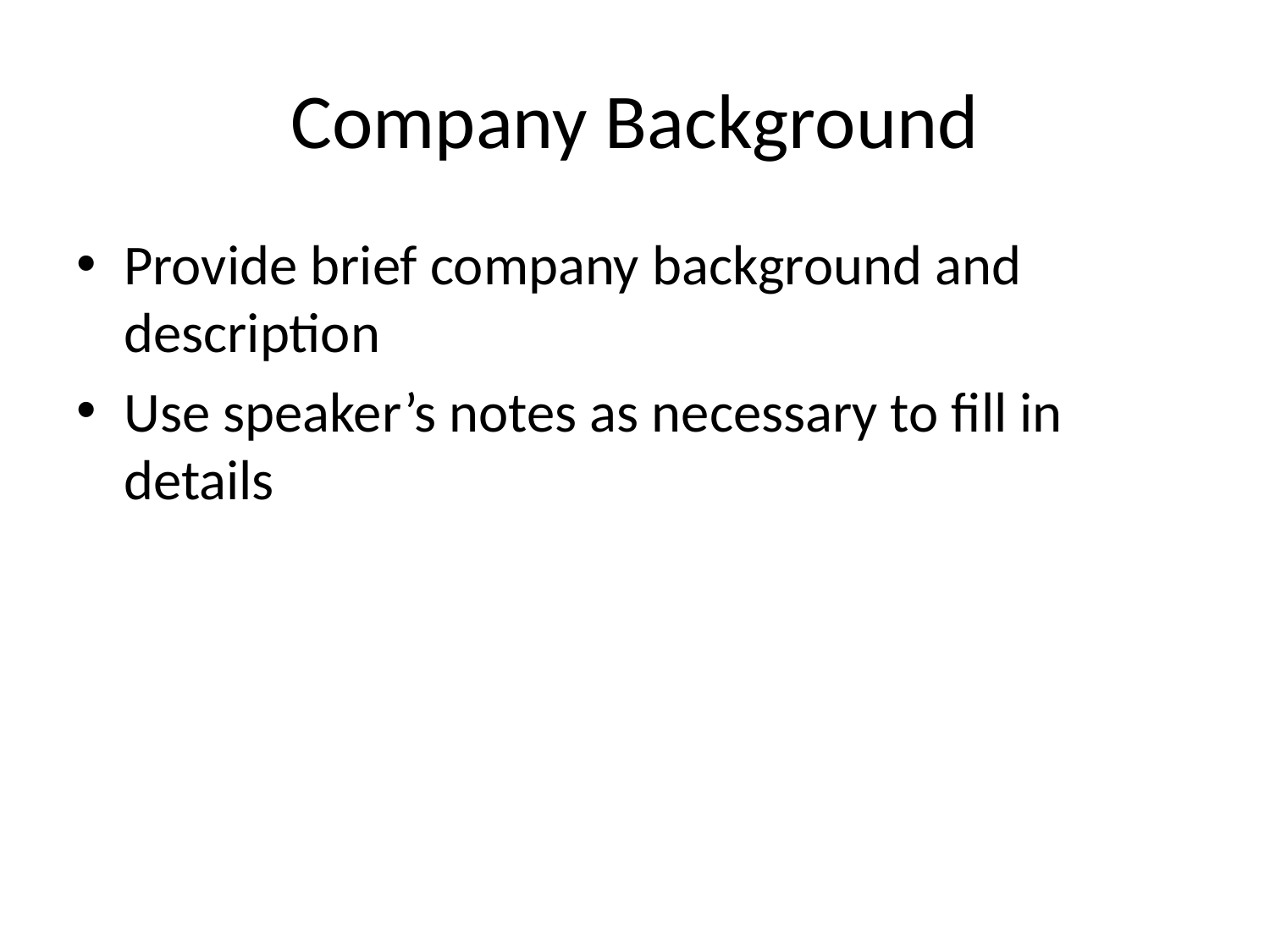

# Company Background
Provide brief company background and description
Use speaker’s notes as necessary to fill in details